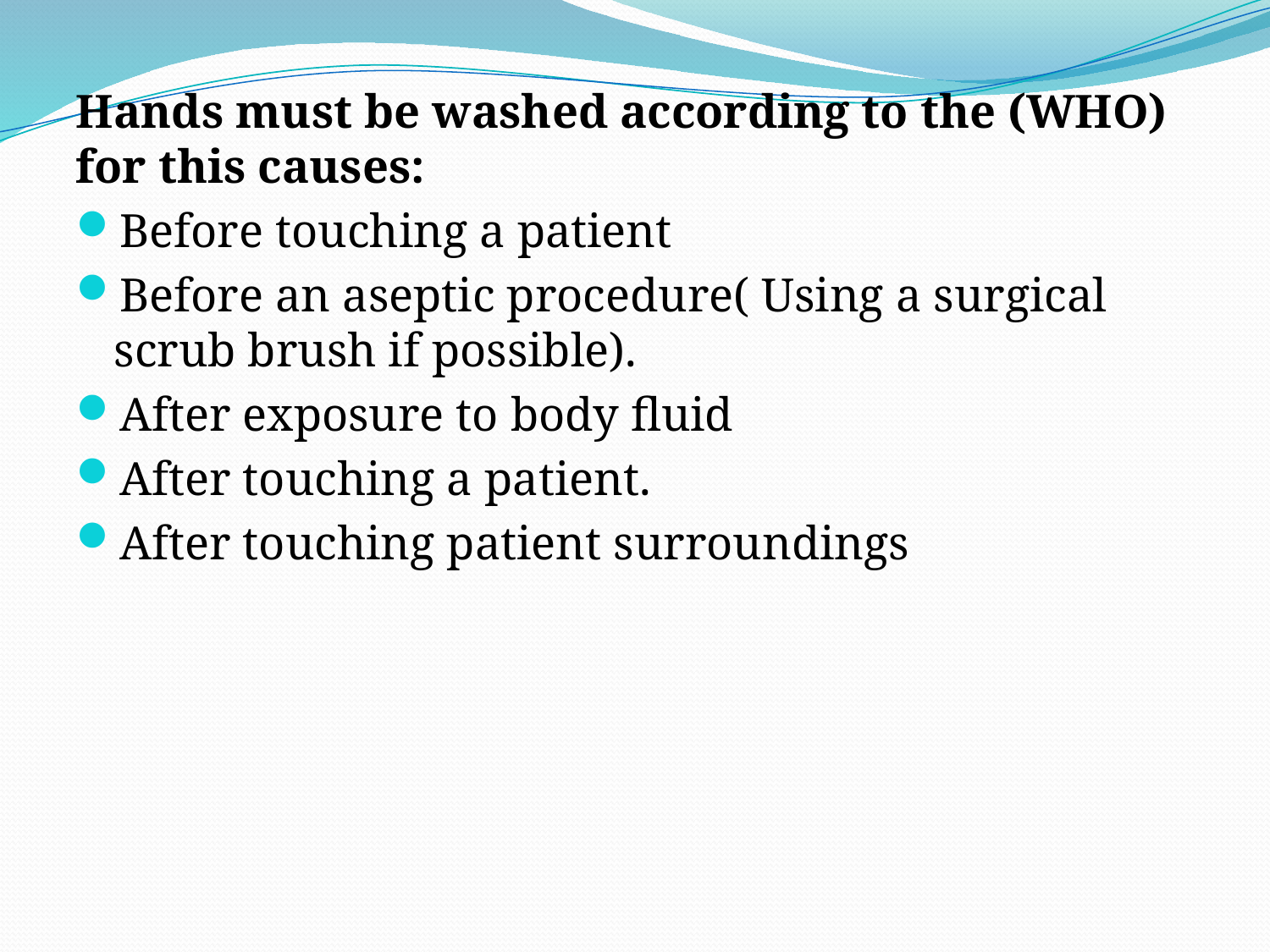

Hands must be washed according to the (WHO) for this causes:
Before touching a patient
Before an aseptic procedure( Using a surgical scrub brush if possible).
After exposure to body fluid
After touching a patient.
After touching patient surroundings